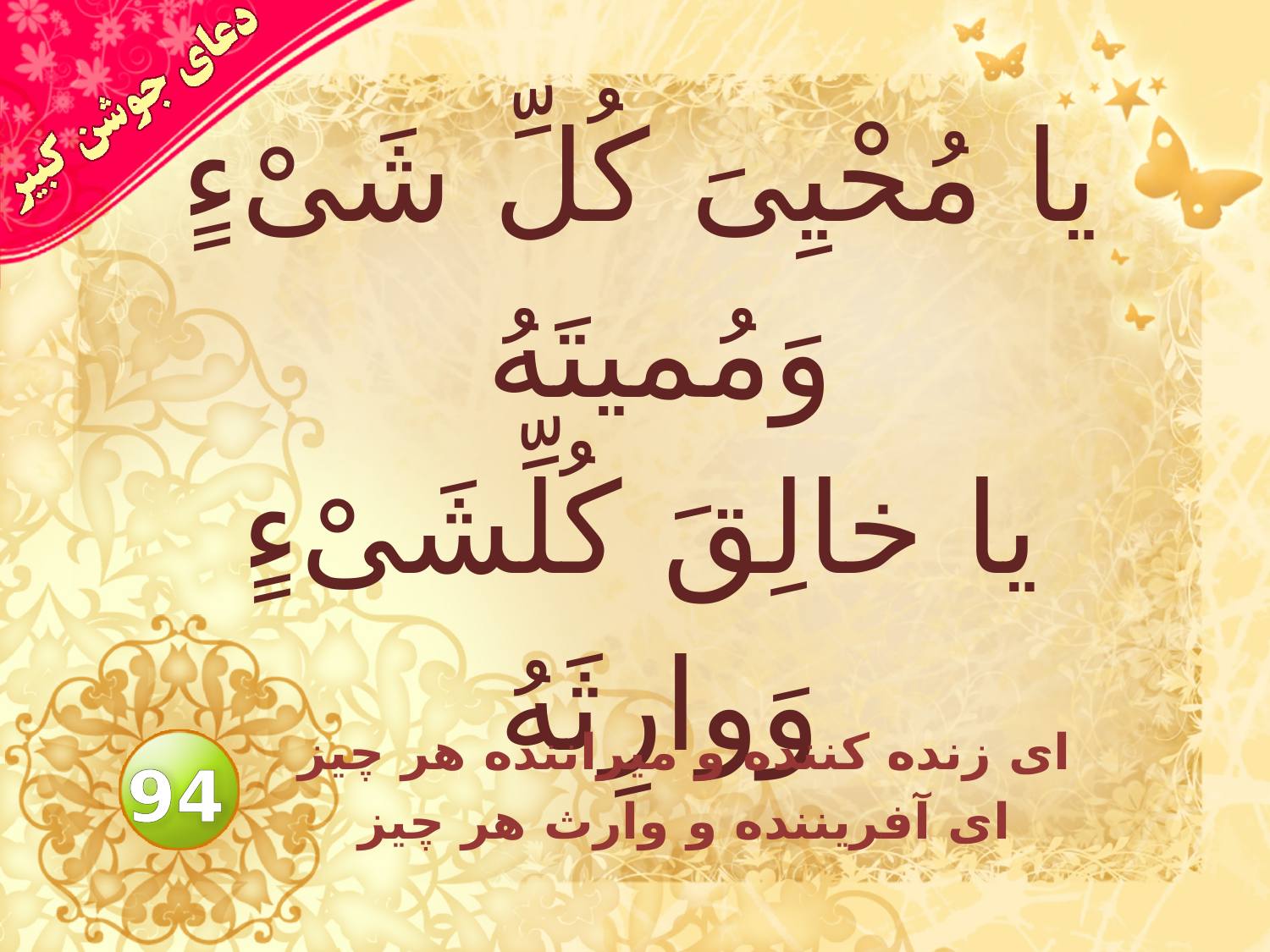

# يا مُحْيِىَ كُلِّ شَىْءٍ وَمُميتَهُ يا خالِقَ كُلِّشَىْءٍ وَوارِثَهُ
اى زنده كننده و ميراننده هر چيز
 اى آفريننده و وارث هر چيز

94